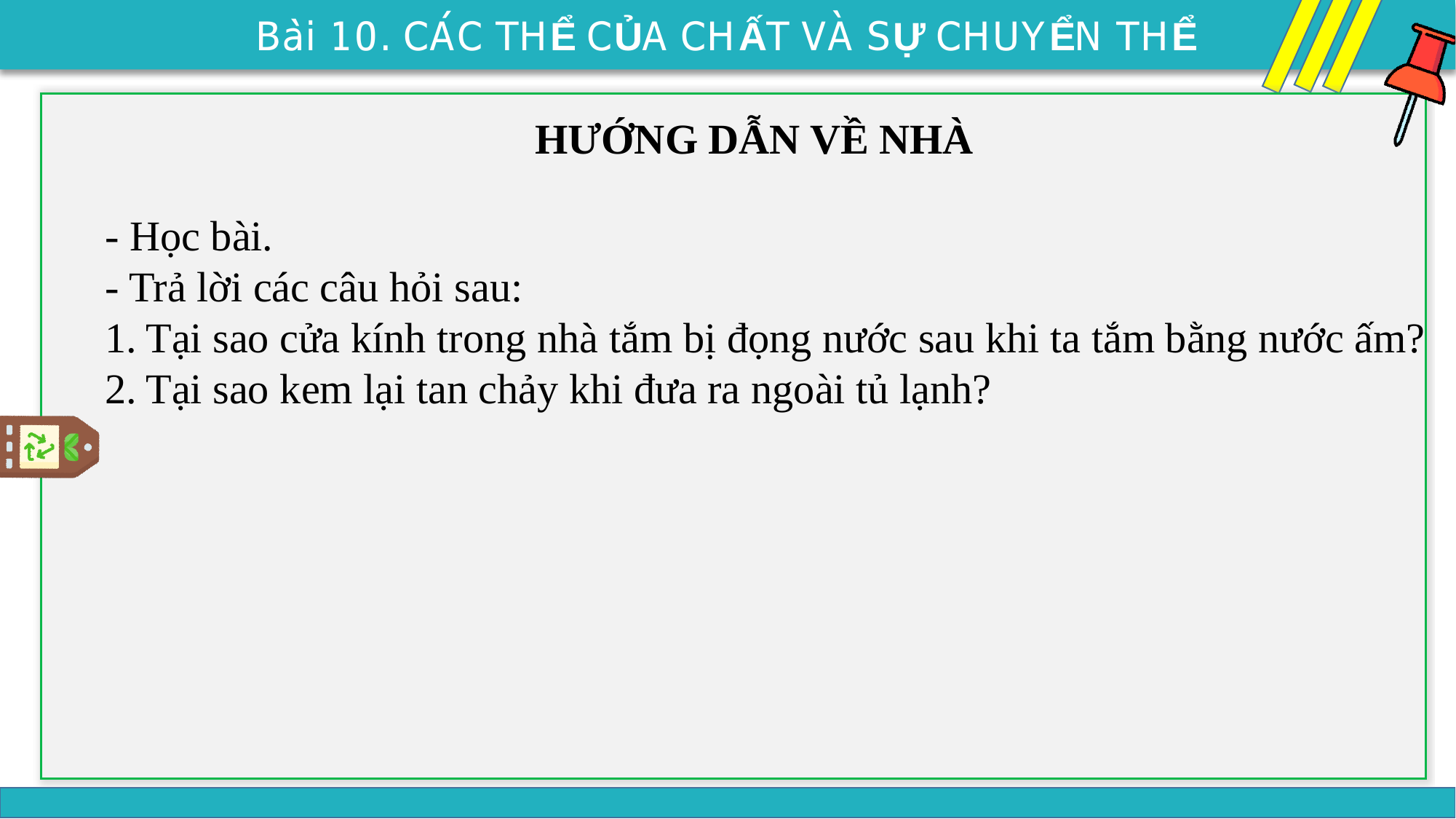

HƯỚNG DẪN VỀ NHÀ
- Học bài.
- Trả lời các câu hỏi sau:
Tại sao cửa kính trong nhà tắm bị đọng nước sau khi ta tắm bằng nước ấm?
Tại sao kem lại tan chảy khi đưa ra ngoài tủ lạnh?